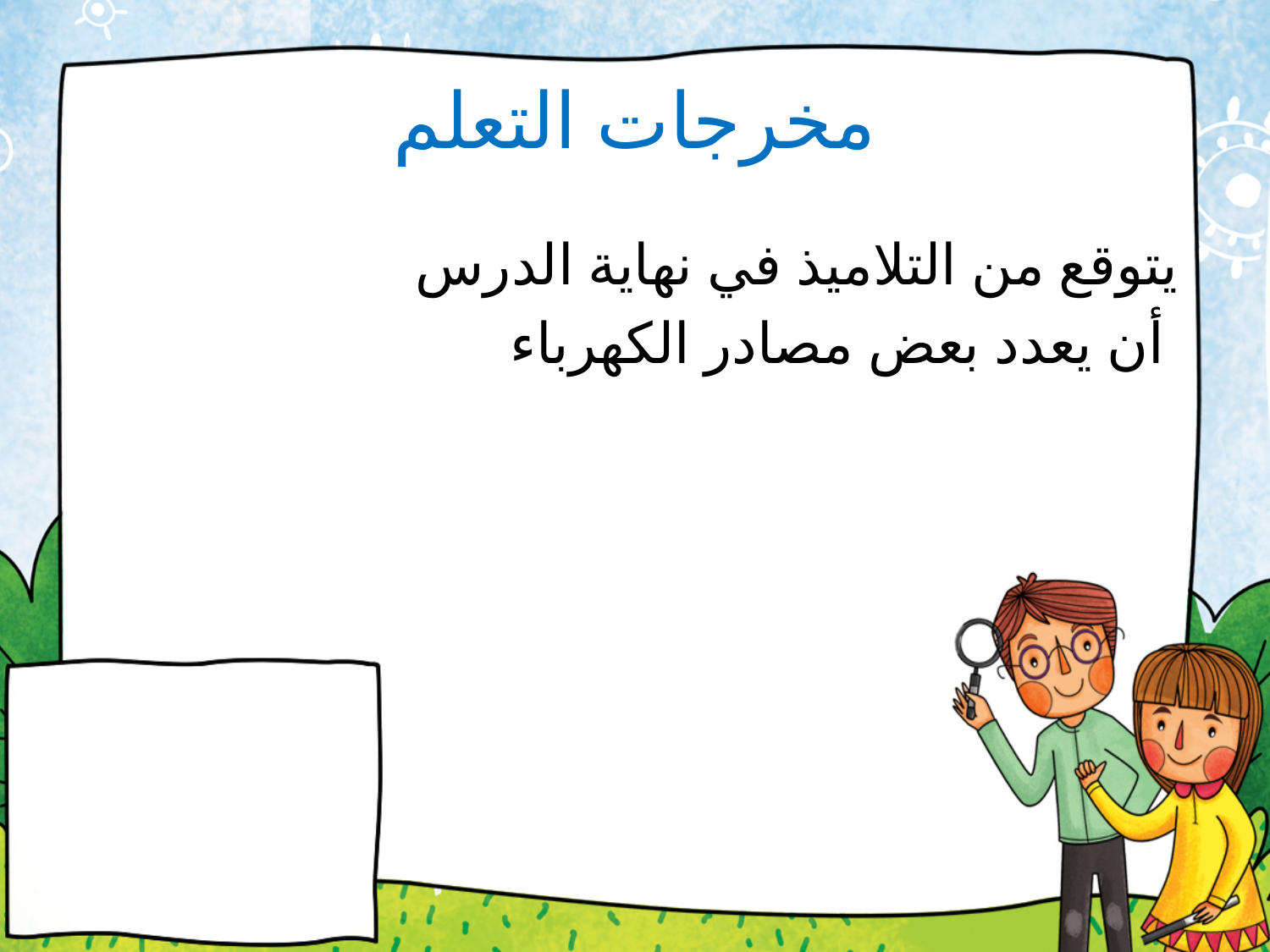

# مخرجات التعلم
        يتوقع من التلاميذ في نهاية الدرس
        أن يعدد بعض مصادر الكهرباء